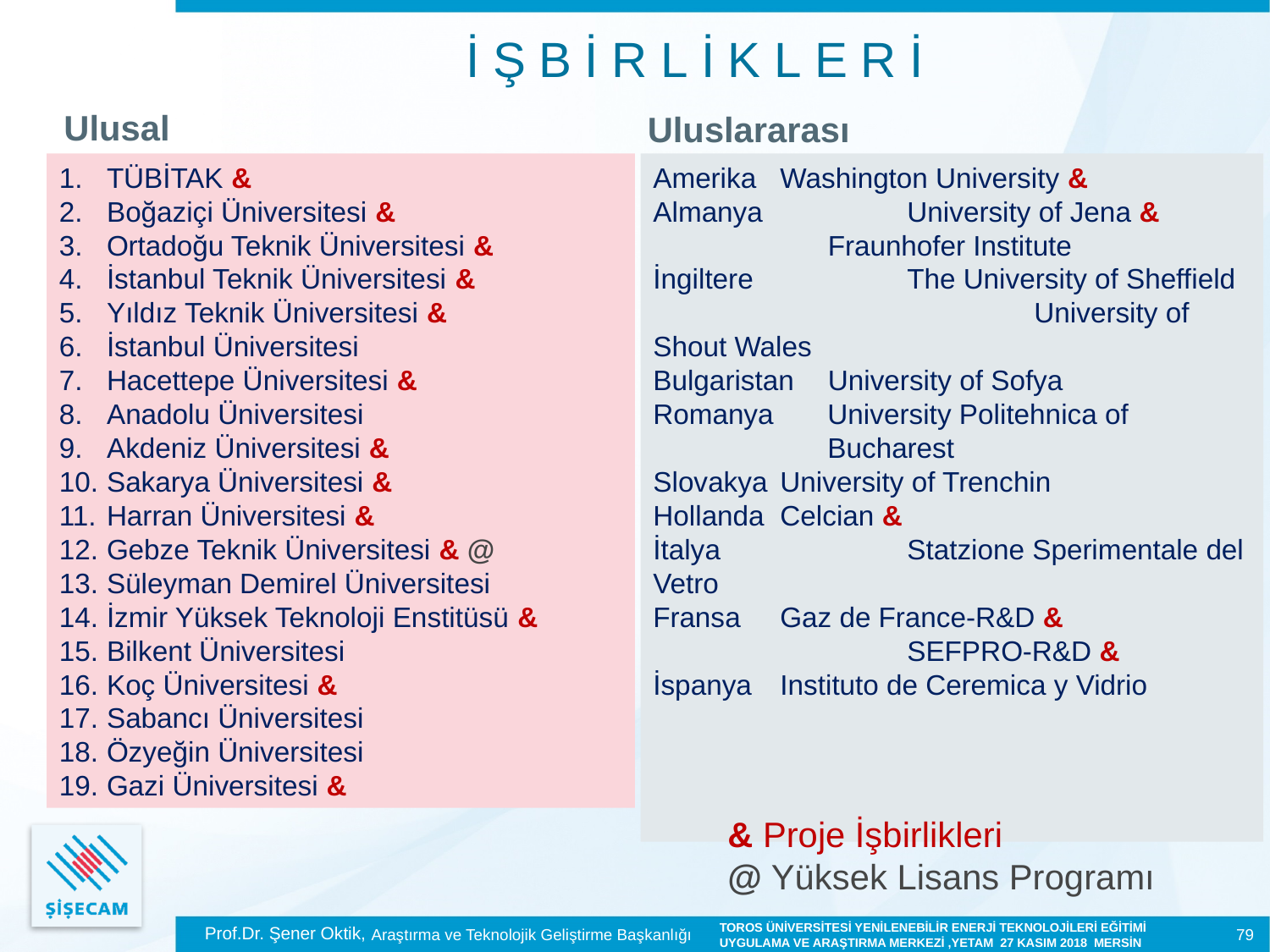

İŞBİRLİKLERİ
Ulusal
Uluslararası
TÜBİTAK &
Boğaziçi Üniversitesi &
Ortadoğu Teknik Üniversitesi &
İstanbul Teknik Üniversitesi &
Yıldız Teknik Üniversitesi &
İstanbul Üniversitesi
Hacettepe Üniversitesi &
Anadolu Üniversitesi
Akdeniz Üniversitesi &
Sakarya Üniversitesi &
Harran Üniversitesi &
Gebze Teknik Üniversitesi & @
Süleyman Demirel Üniversitesi
İzmir Yüksek Teknoloji Enstitüsü &
Bilkent Üniversitesi
Koç Üniversitesi &
Sabancı Üniversitesi
Özyeğin Üniversitesi
Gazi Üniversitesi &
Amerika	Washington University &
Almanya		University of Jena &
	Fraunhofer Institute
İngiltere		The University of Sheffield
 			University of Shout Wales
Bulgaristan	University of Sofya
Romanya 	University Politehnica of Bucharest
Slovakya	University of Trenchin
Hollanda	Celcian &
İtalya 		Statzione Sperimentale del Vetro
Fransa 	Gaz de France-R&D &
		SEFPRO-R&D &
İspanya	Instituto de Ceremica y Vidrio

& Proje İşbirlikleri
@ Yüksek Lisans Programı